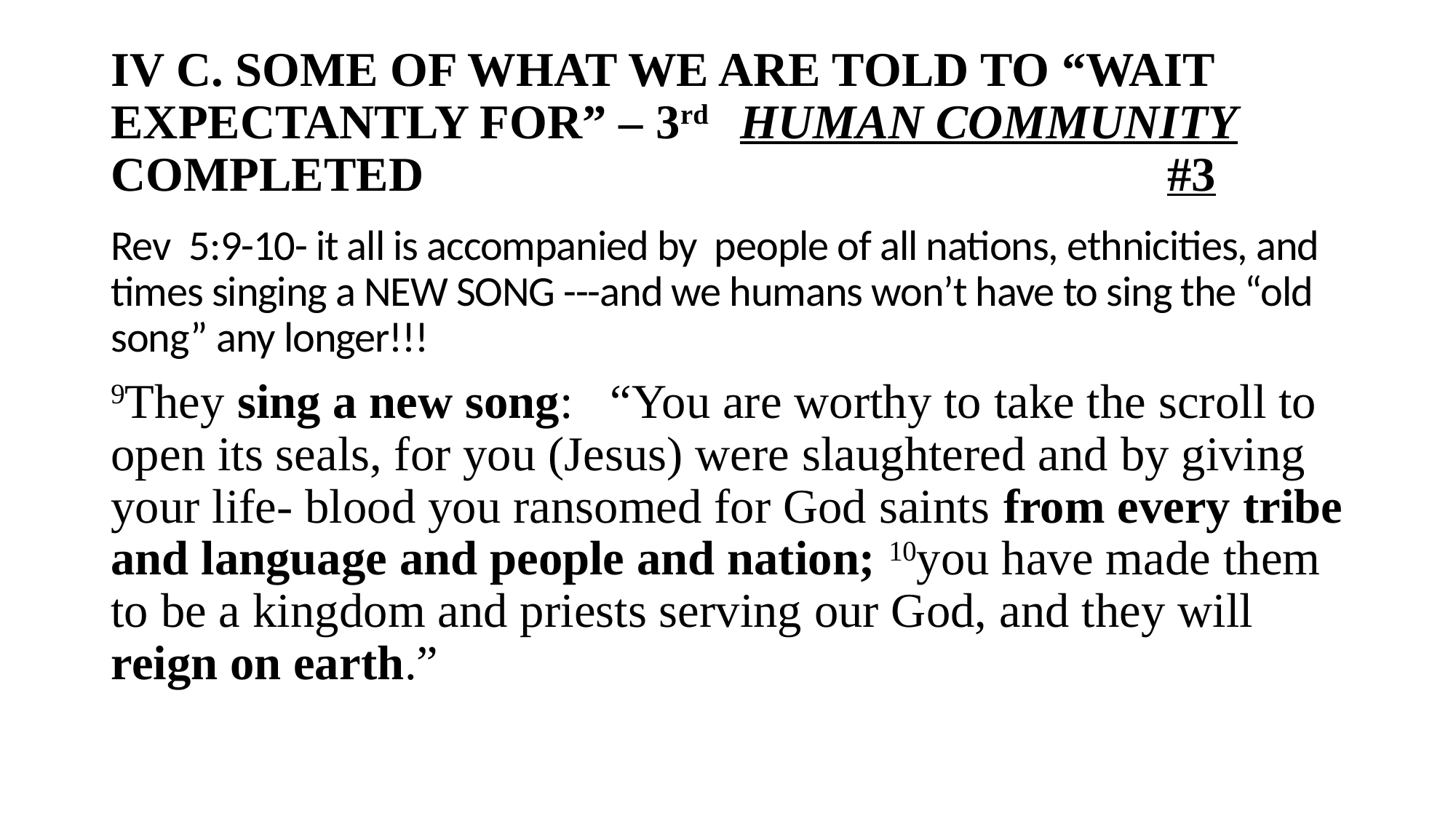

# IV C. SOME OF WHAT WE ARE TOLD TO “WAIT EXPECTANTLY FOR” – 3rd   HUMAN COMMUNITY COMPLETED                                                             #3
Rev  5:9-10- it all is accompanied by  people of all nations, ethnicities, and times singing a NEW SONG ---and we humans won’t have to sing the “old song” any longer!!!
9They sing a new song:   “You are worthy to take the scroll to open its seals, for you (Jesus) were slaughtered and by giving your life- blood you ransomed for God saints from every tribe and language and people and nation; 10you have made them to be a kingdom and priests serving our God, and they will reign on earth.”